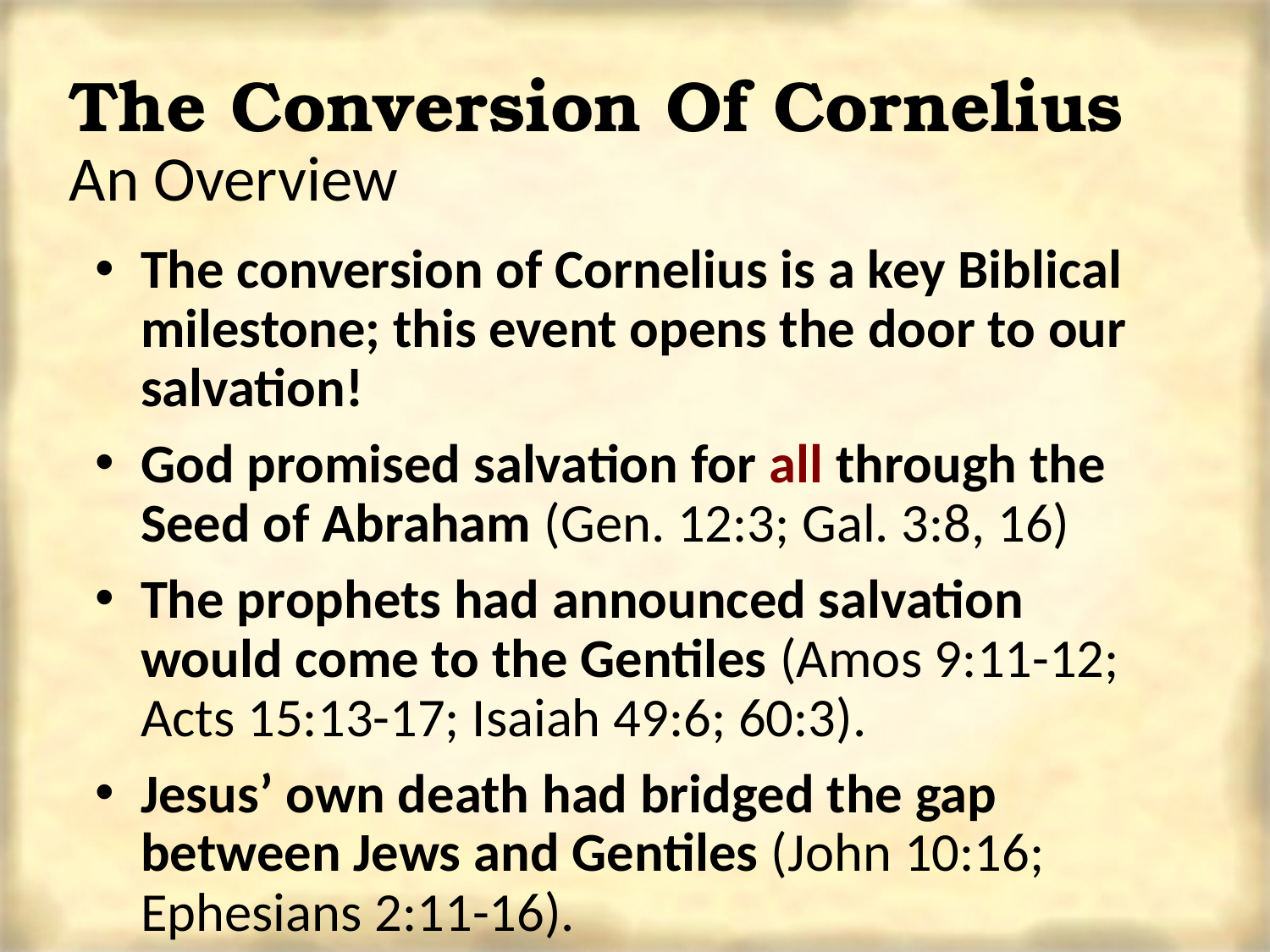

# The Conversion Of Cornelius   An Overview
The conversion of Cornelius is a key Biblical milestone; this event opens the door to our salvation!
God promised salvation for all through the Seed of Abraham (Gen. 12:3; Gal. 3:8, 16)
The prophets had announced salvation would come to the Gentiles (Amos 9:11-12; Acts 15:13-17; Isaiah 49:6; 60:3).
Jesus’ own death had bridged the gap between Jews and Gentiles (John 10:16; Ephesians 2:11-16).